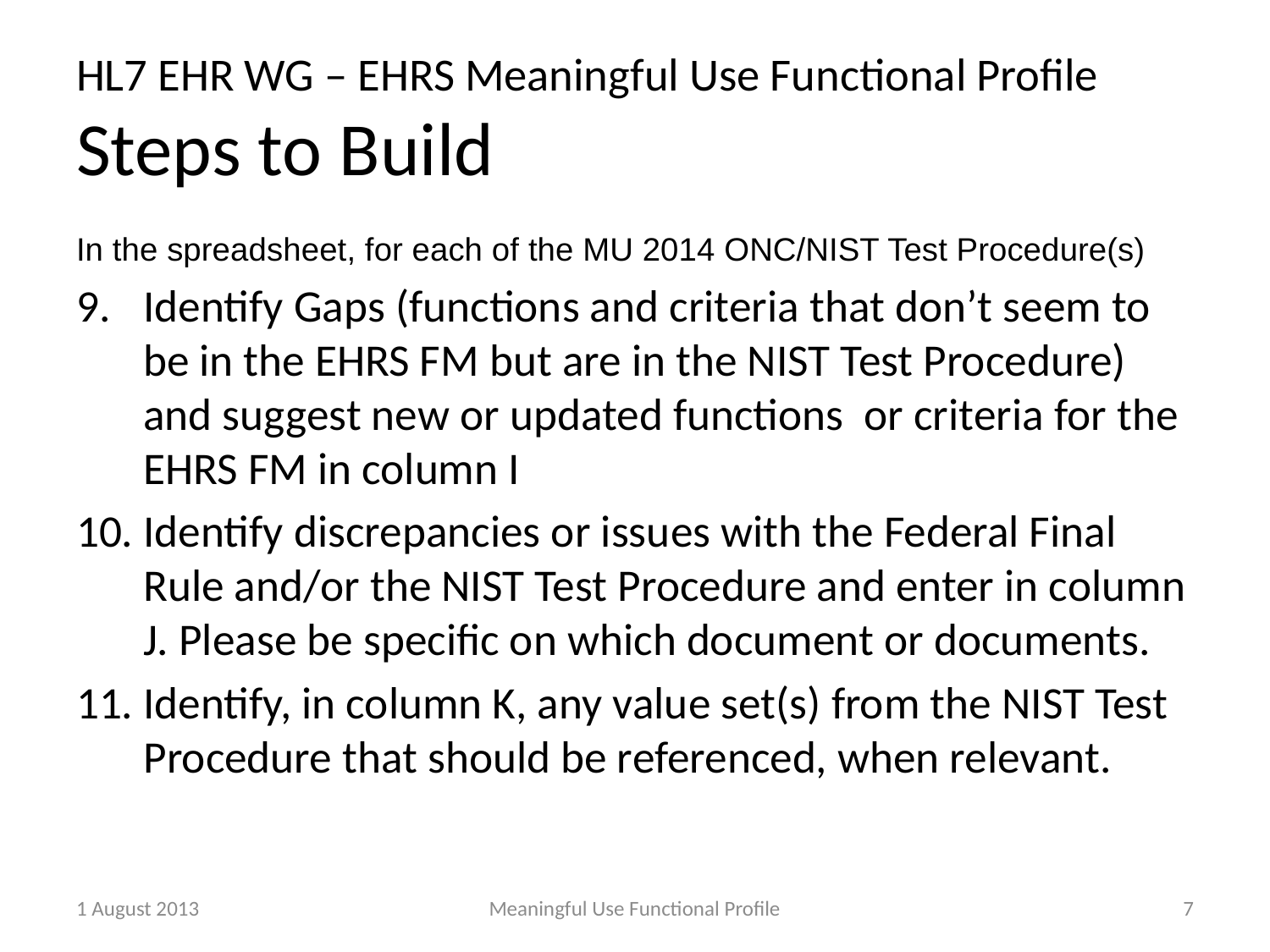

# HL7 EHR WG – EHRS Meaningful Use Functional Profile Steps to Build
In the spreadsheet, for each of the MU 2014 ONC/NIST Test Procedure(s)
Identify Gaps (functions and criteria that don’t seem to be in the EHRS FM but are in the NIST Test Procedure) and suggest new or updated functions  or criteria for the EHRS FM in column I
Identify discrepancies or issues with the Federal Final Rule and/or the NIST Test Procedure and enter in column J. Please be specific on which document or documents.
Identify, in column K, any value set(s) from the NIST Test Procedure that should be referenced, when relevant.
1 August 2013
Meaningful Use Functional Profile
7